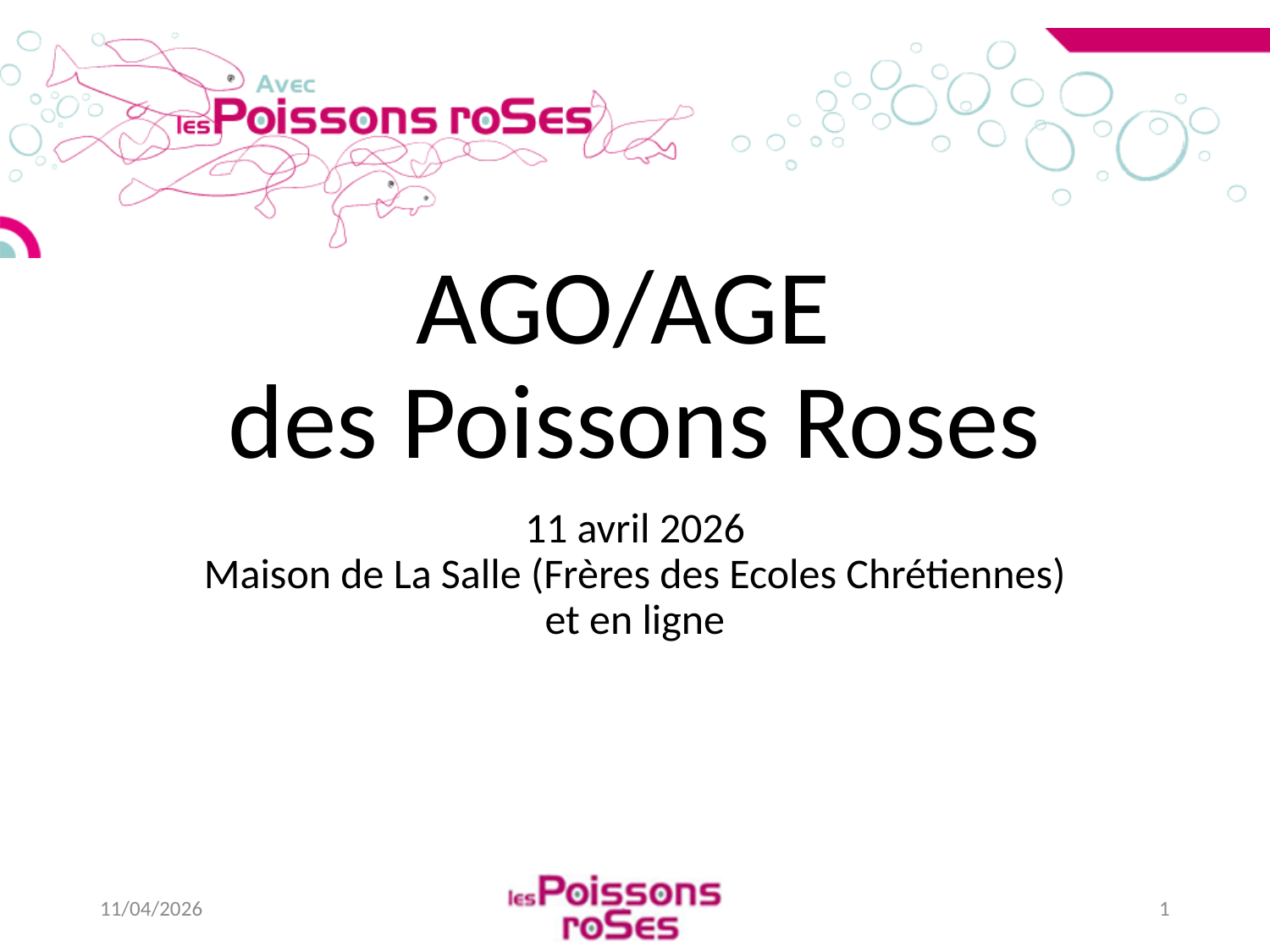

# AGO/AGE des Poissons Roses
11 avril 2026
Maison de La Salle (Frères des Ecoles Chrétiennes)
et en ligne
11/04/2026
1